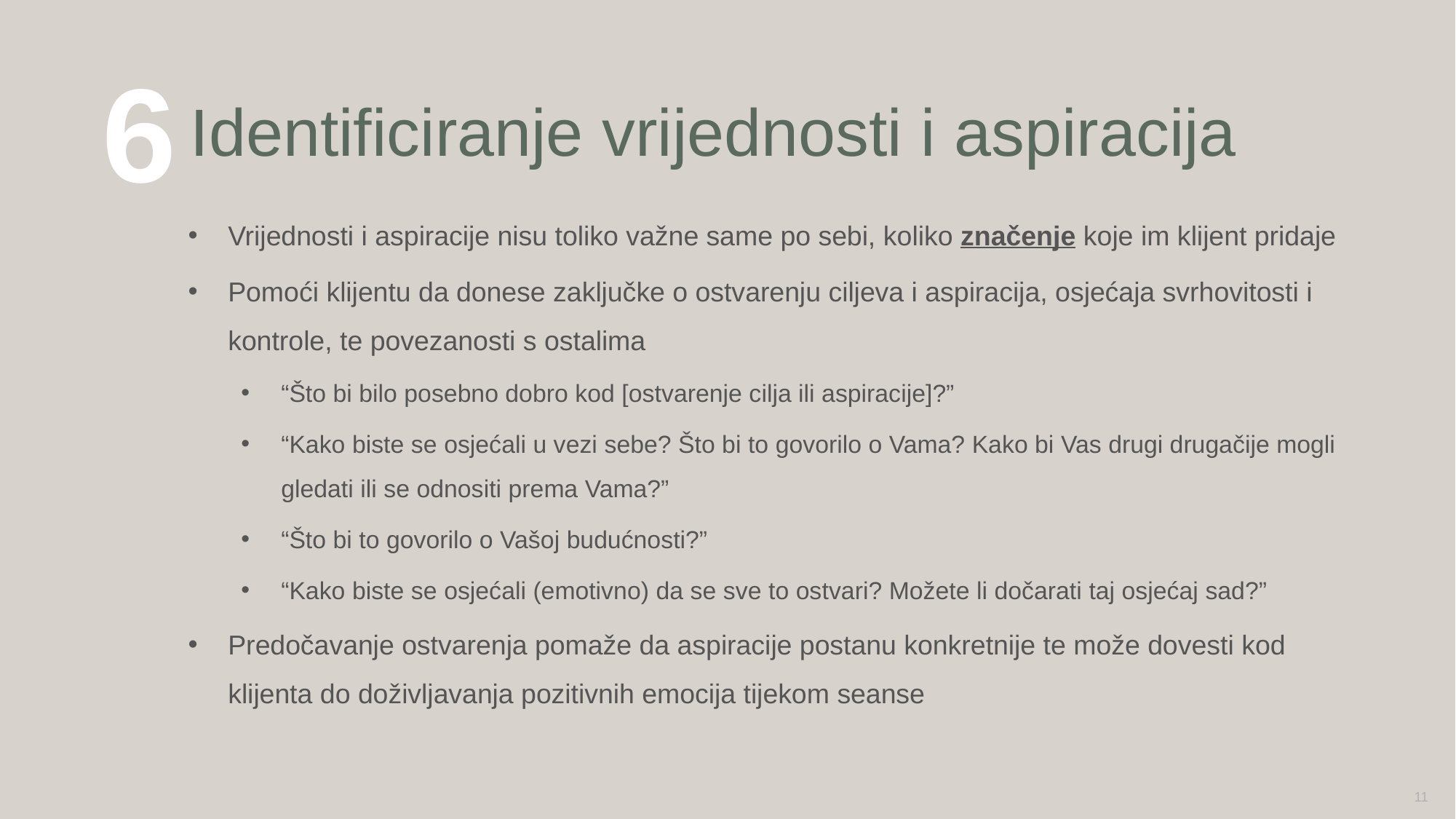

# Identificiranje vrijednosti i aspiracija
6
Vrijednosti i aspiracije nisu toliko važne same po sebi, koliko značenje koje im klijent pridaje
Pomoći klijentu da donese zaključke o ostvarenju ciljeva i aspiracija, osjećaja svrhovitosti i kontrole, te povezanosti s ostalima
“Što bi bilo posebno dobro kod [ostvarenje cilja ili aspiracije]?”
“Kako biste se osjećali u vezi sebe? Što bi to govorilo o Vama? Kako bi Vas drugi drugačije mogli gledati ili se odnositi prema Vama?”
“Što bi to govorilo o Vašoj budućnosti?”
“Kako biste se osjećali (emotivno) da se sve to ostvari? Možete li dočarati taj osjećaj sad?”
Predočavanje ostvarenja pomaže da aspiracije postanu konkretnije te može dovesti kod klijenta do doživljavanja pozitivnih emocija tijekom seanse

11